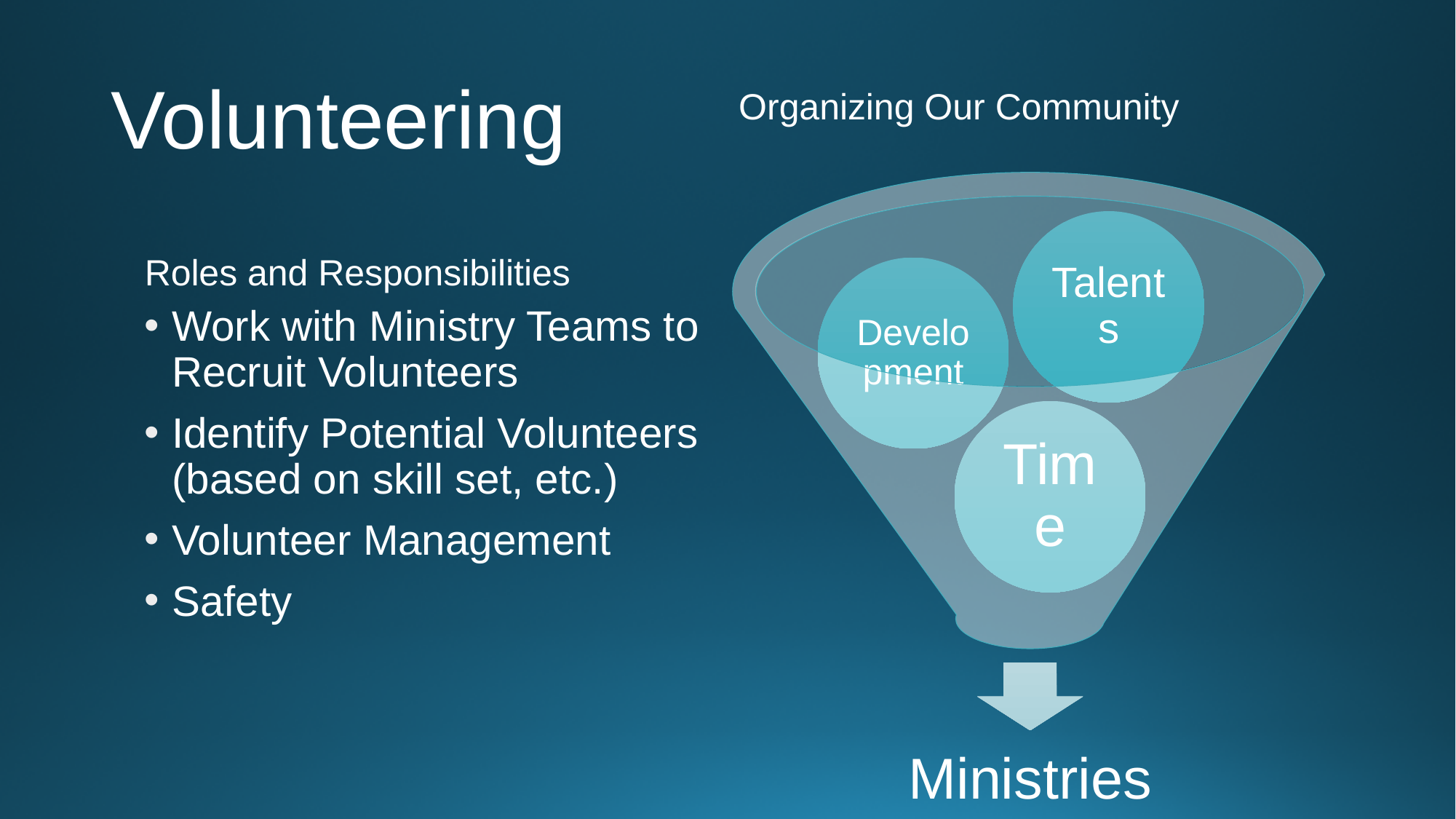

Organizing Our Community
# Volunteering
Ministries
Time
Development
Talents
Roles and Responsibilities
Work with Ministry Teams to Recruit Volunteers
Identify Potential Volunteers (based on skill set, etc.)
Volunteer Management
Safety